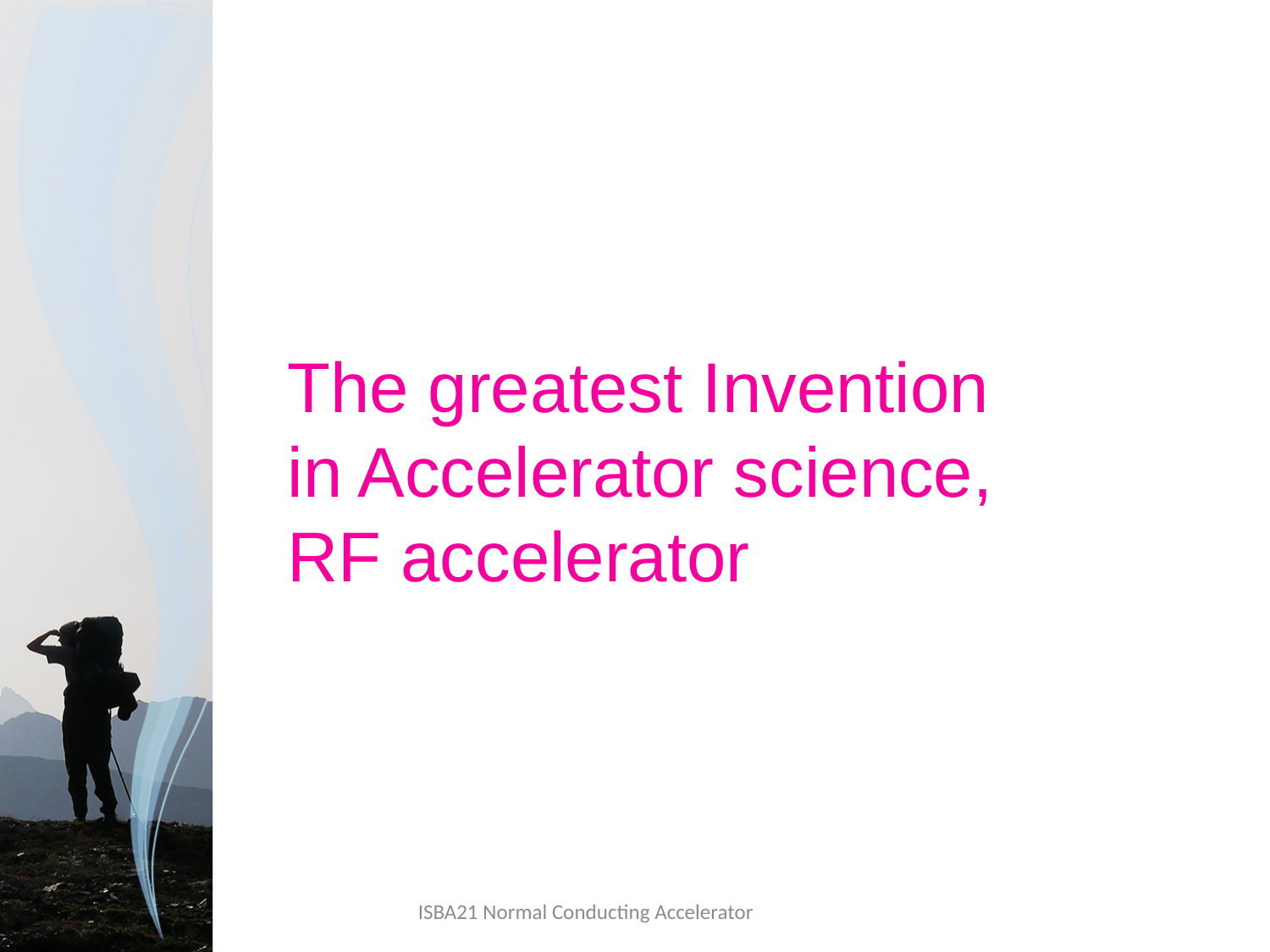

The greatest Invention
in Accelerator science,
RF accelerator
ISBA21 Normal Conducting Accelerator